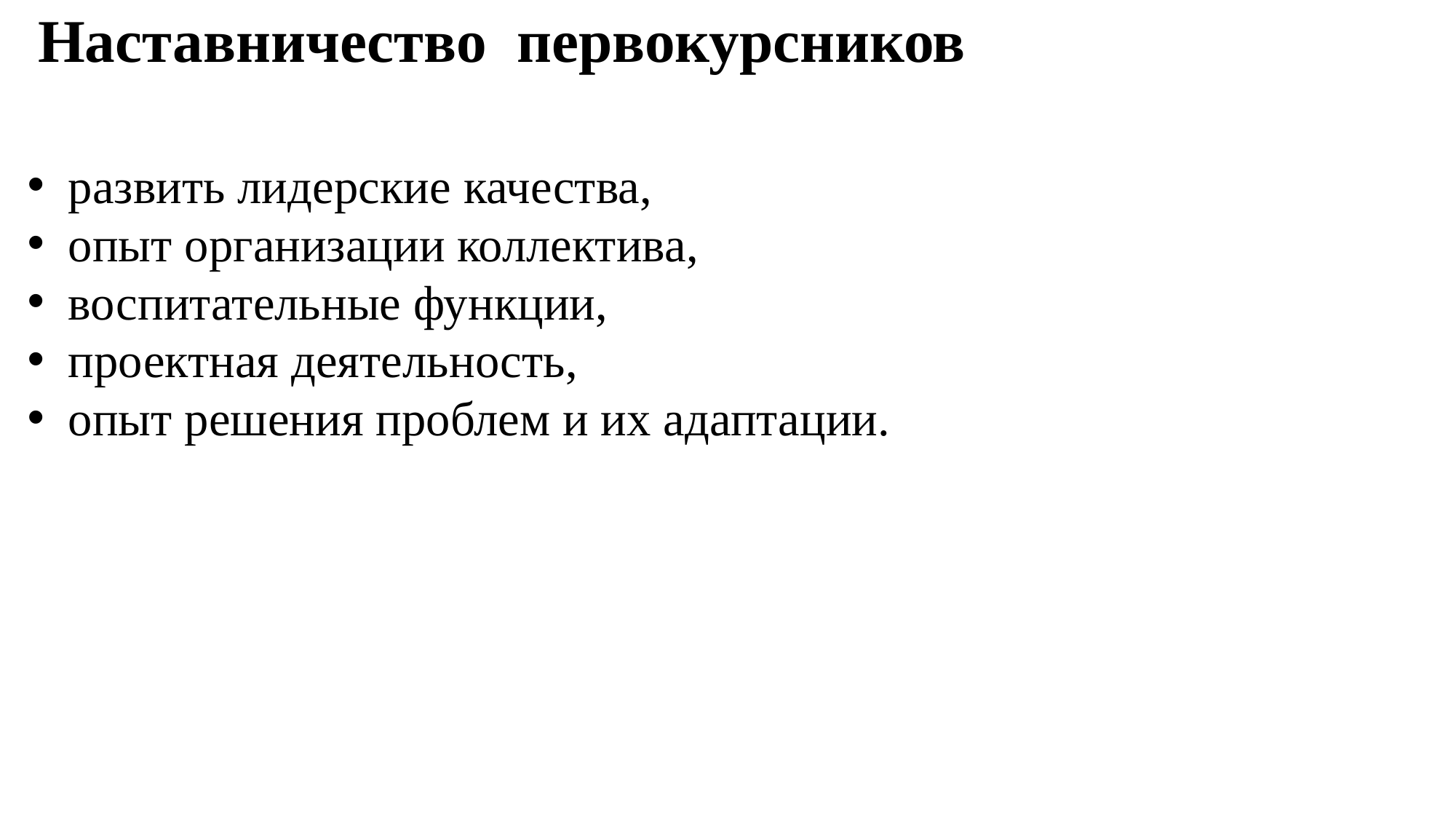

# Наставничество  первокурсников
развить лидерские качества,
опыт организации коллектива,
воспитательные функции,
проектная деятельность,
опыт решения проблем и их адаптации.